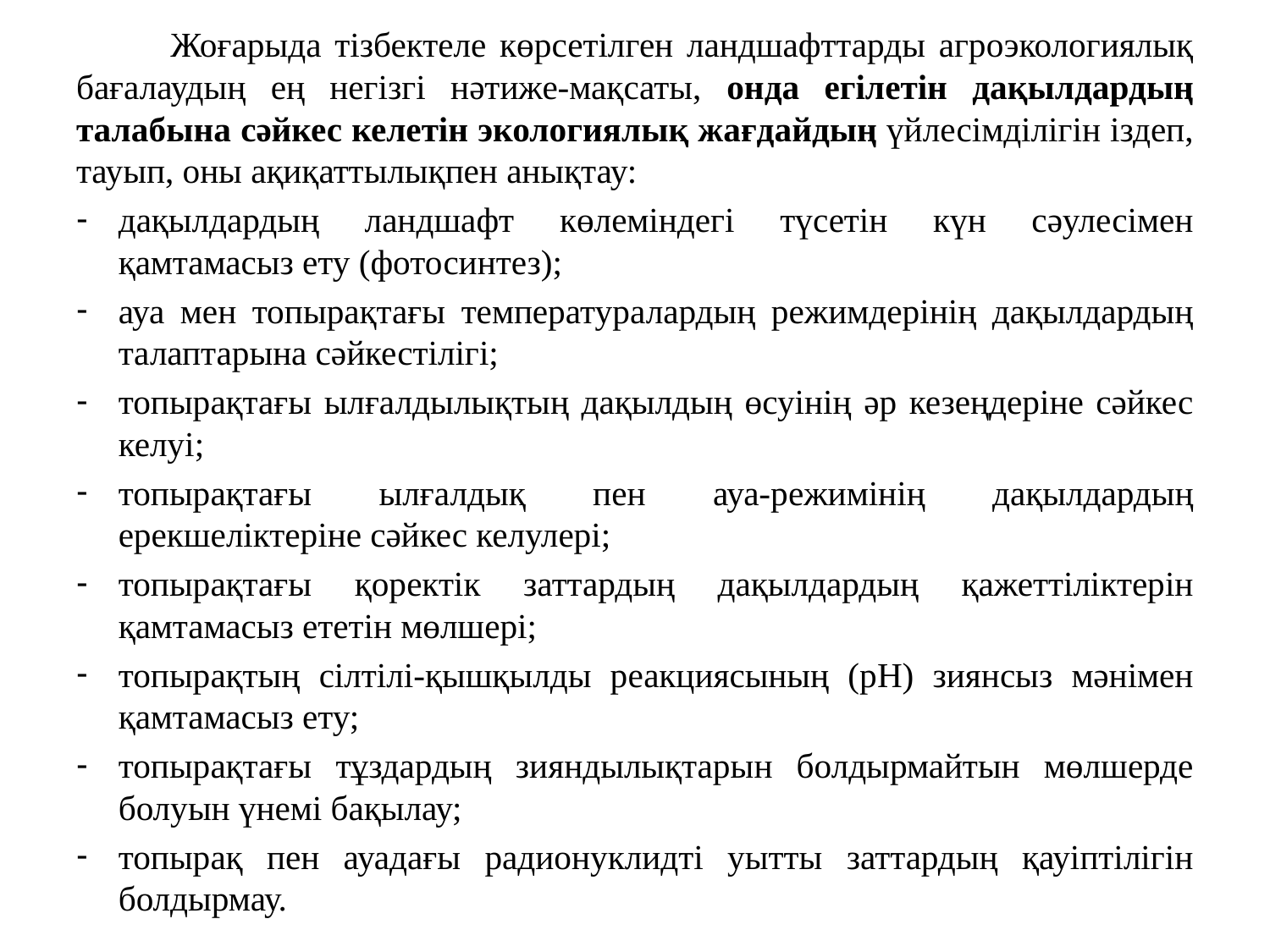

Жоғарыда тізбектеле көрсетілген ландшафттарды агроэкологиялық бағалаудың ең негізгі нәтиже-мақсаты, онда егілетін дақылдардың талабына сәйкес келетін экологиялық жағдайдың үйлесімділігін іздеп, тауып, оны ақиқаттылықпен анықтау:
дақылдардың ландшафт көлеміндегі түсетін күн сәулесімен қамтамасыз ету (фотосинтез);
ауа мен топырақтағы температуралардың режимдерінің дақылдардың талаптарына сәйкестілігі;
топырақтағы ылғалдылықтың дақылдың өсуінің әр кезеңдеріне сәйкес келуі;
топырақтағы ылғалдық пен ауа-режимінің дақылдардың ерекшеліктеріне сәйкес келулері;
топырақтағы қоректік заттардың дақылдардың қажеттіліктерін қамтамасыз ететін мөлшері;
топырақтың сілтілі-қышқылды реакциясының (рН) зиянсыз мәнімен қамтамасыз ету;
топырақтағы тұздардың зияндылықтарын болдырмайтын мөлшерде болуын үнемі бақылау;
топырақ пен ауадағы радионуклидті уытты заттардың қауіптілігін болдырмау.